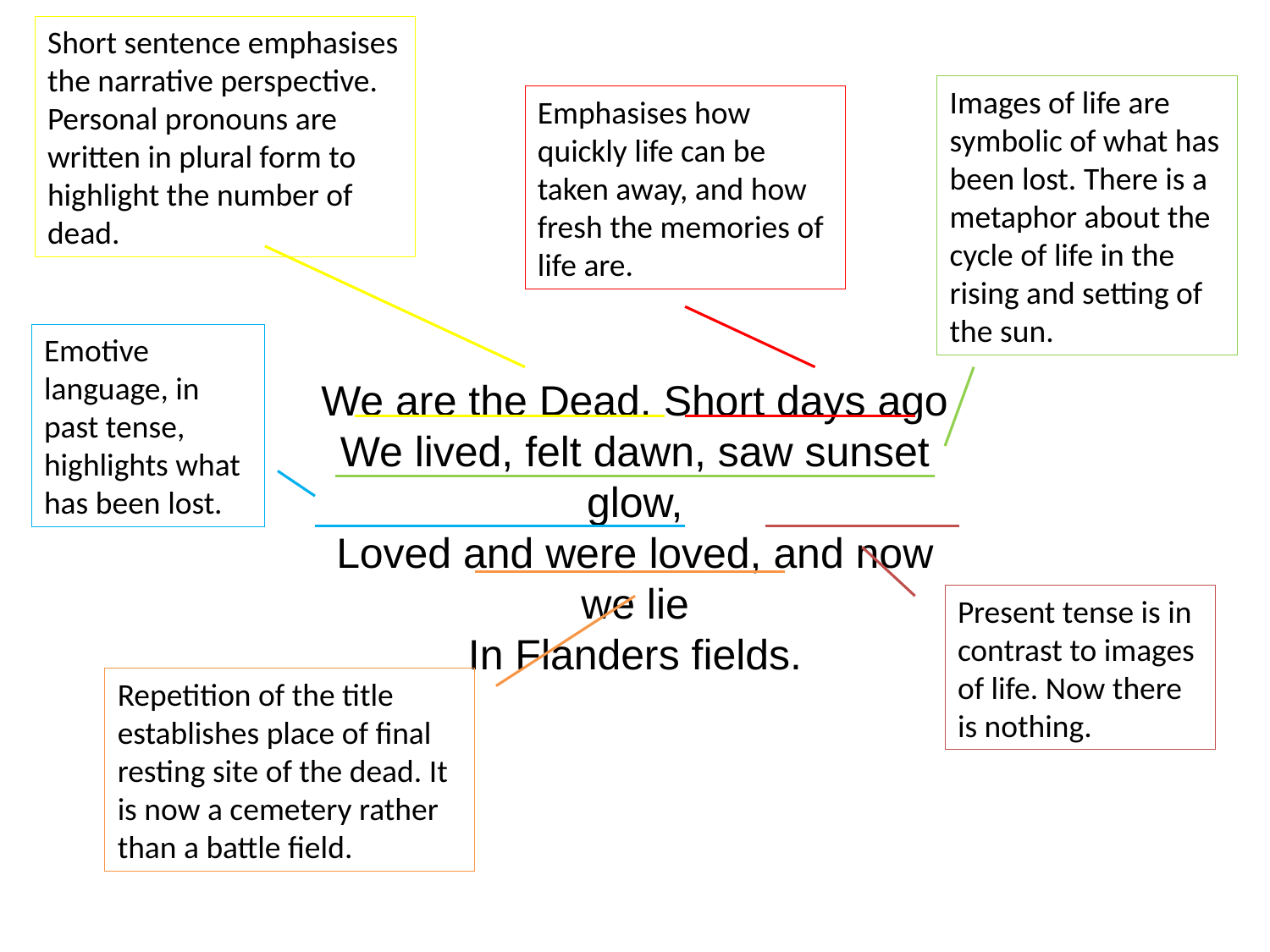

Short sentence emphasises the narrative perspective. Personal pronouns are written in plural form to highlight the number of dead.
Images of life are symbolic of what has been lost. There is a metaphor about the cycle of life in the rising and setting of the sun.
Emphasises how quickly life can be taken away, and how fresh the memories of life are.
Emotive language, in past tense, highlights what has been lost.
We are the Dead. Short days ago
We lived, felt dawn, saw sunset glow,
Loved and were loved, and now we lie
In Flanders fields.
Present tense is in contrast to images of life. Now there is nothing.
Repetition of the title establishes place of final resting site of the dead. It is now a cemetery rather than a battle field.